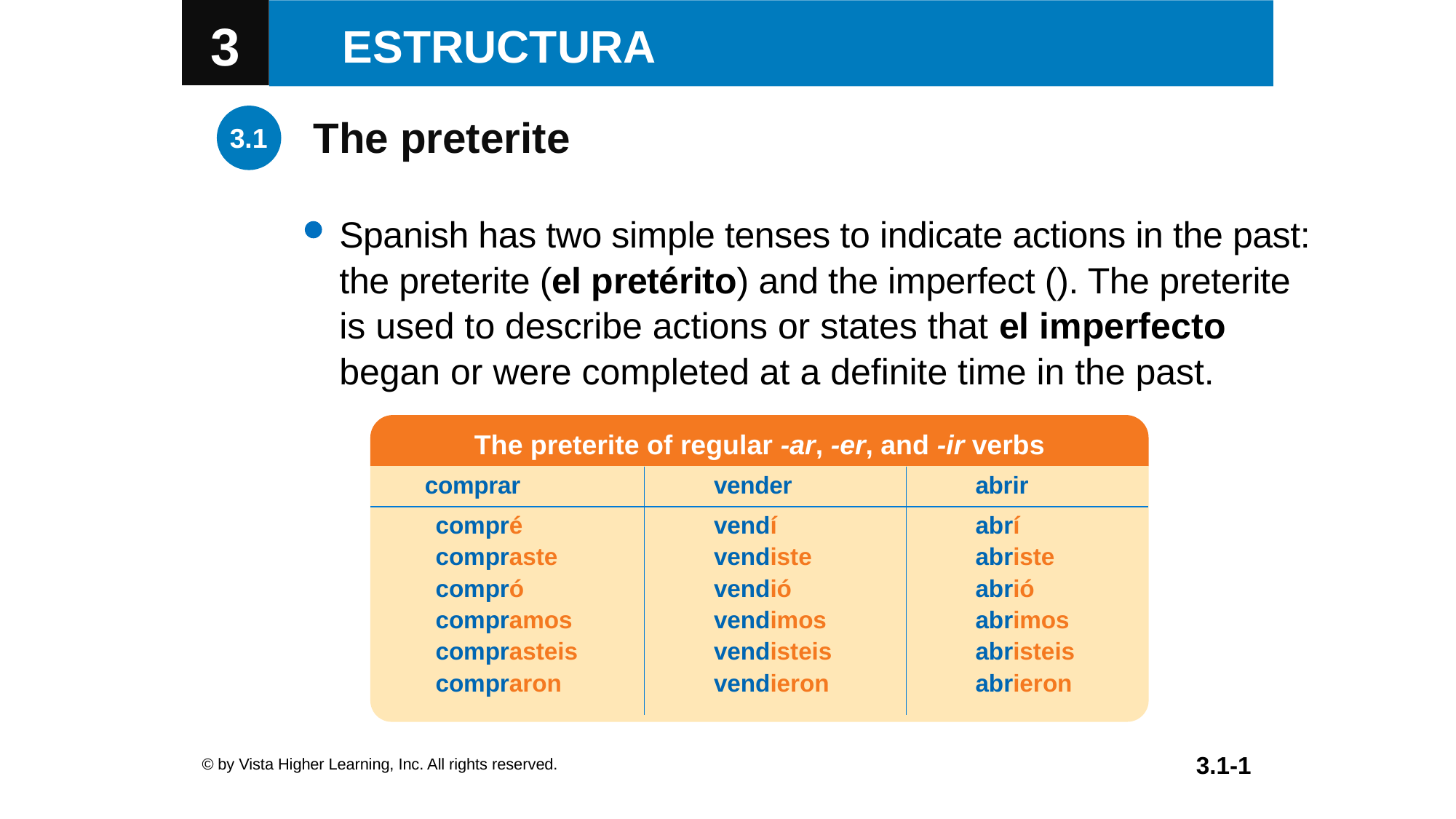

The preterite
Spanish has two simple tenses to indicate actions in the past: the preterite (el pretérito) and the imperfect (). The preterite is used to describe actions or states that el imperfecto began or were completed at a definite time in the past.
Reflexive verbs
The preterite of regular -ar, -er, and -ir verbs

| comprar | vender | abrir |
| --- | --- | --- |
| compré compraste compró compramos comprasteis compraron | vendí vendiste vendió vendimos vendisteis vendieron | abrí abriste abrió abrimos abristeis abrieron |
© by Vista Higher Learning, Inc. All rights reserved.
3.1-1